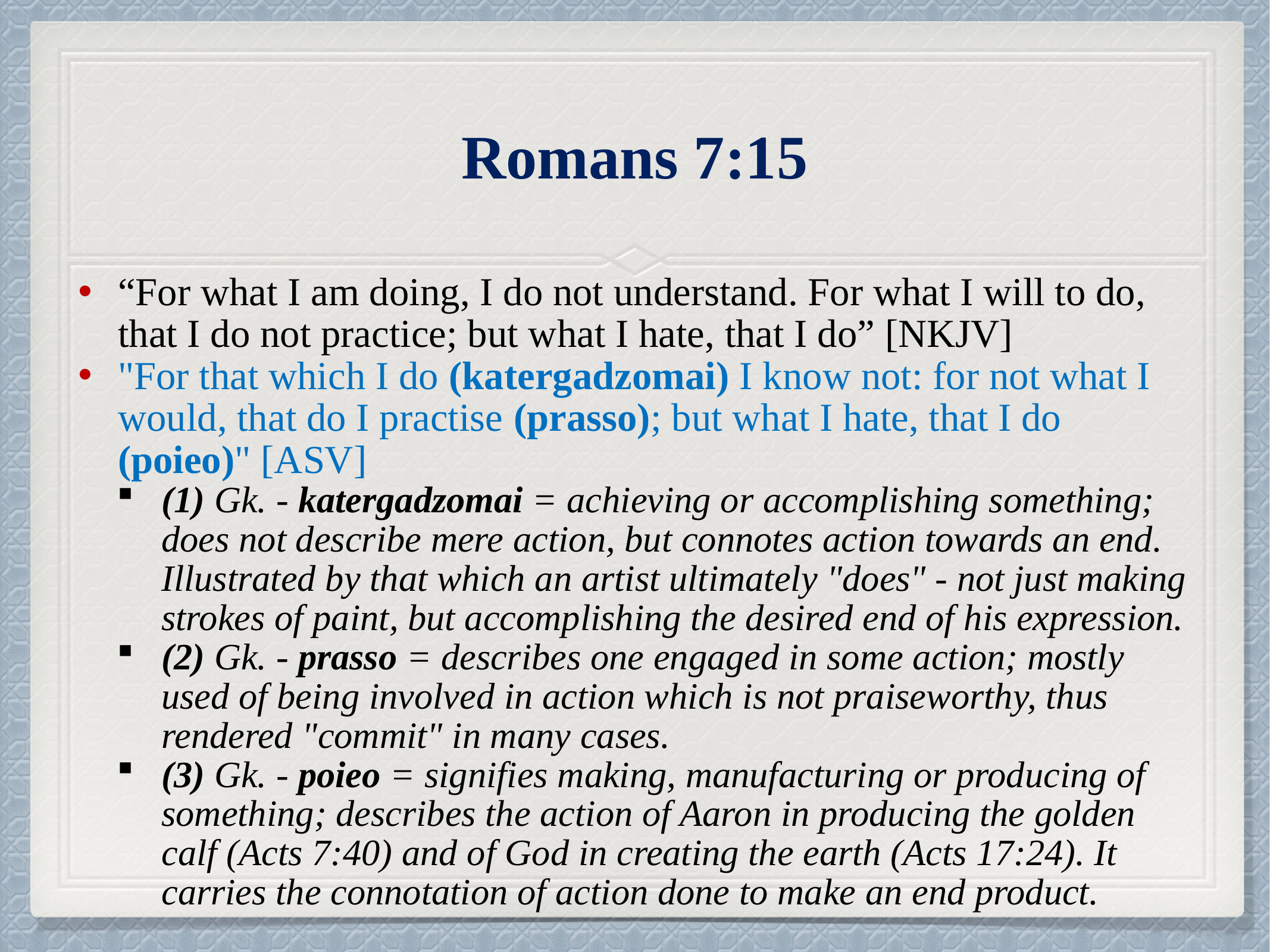

# Romans 7:15
“For what I am doing, I do not understand. For what I will to do, that I do not practice; but what I hate, that I do” [NKJV]
"For that which I do (katergadzomai) I know not: for not what I would, that do I practise (prasso); but what I hate, that I do (poieo)" [ASV]
(1) Gk. - katergadzomai = achieving or accomplishing something; does not describe mere action, but connotes action towards an end. Illustrated by that which an artist ultimately "does" - not just making strokes of paint, but accomplishing the desired end of his expression.
(2) Gk. - prasso = describes one engaged in some action; mostly used of being involved in action which is not praiseworthy, thus rendered "commit" in many cases.
(3) Gk. - poieo = signifies making, manufacturing or producing of something; describes the action of Aaron in producing the golden calf (Acts 7:40) and of God in creating the earth (Acts 17:24). It carries the connotation of action done to make an end product.